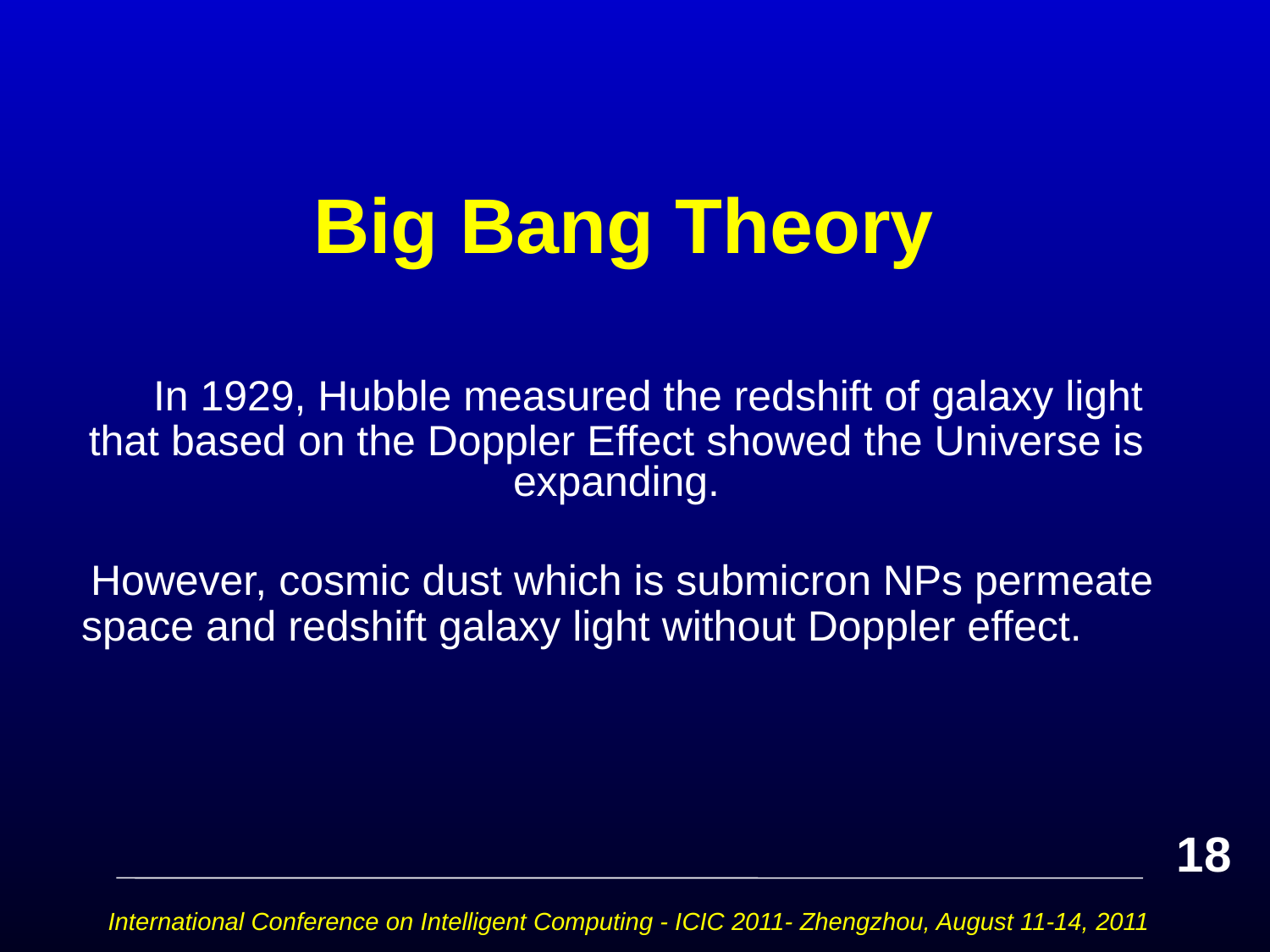

# Big Bang Theory
           In 1929, Hubble measured the redshift of galaxy light that based on the Doppler Effect showed the Universe is expanding.

     However, cosmic dust which is submicron NPs permeate space and redshift galaxy light without Doppler effect.
18
International Conference on Intelligent Computing - ICIC 2011- Zhengzhou, August 11-14, 2011